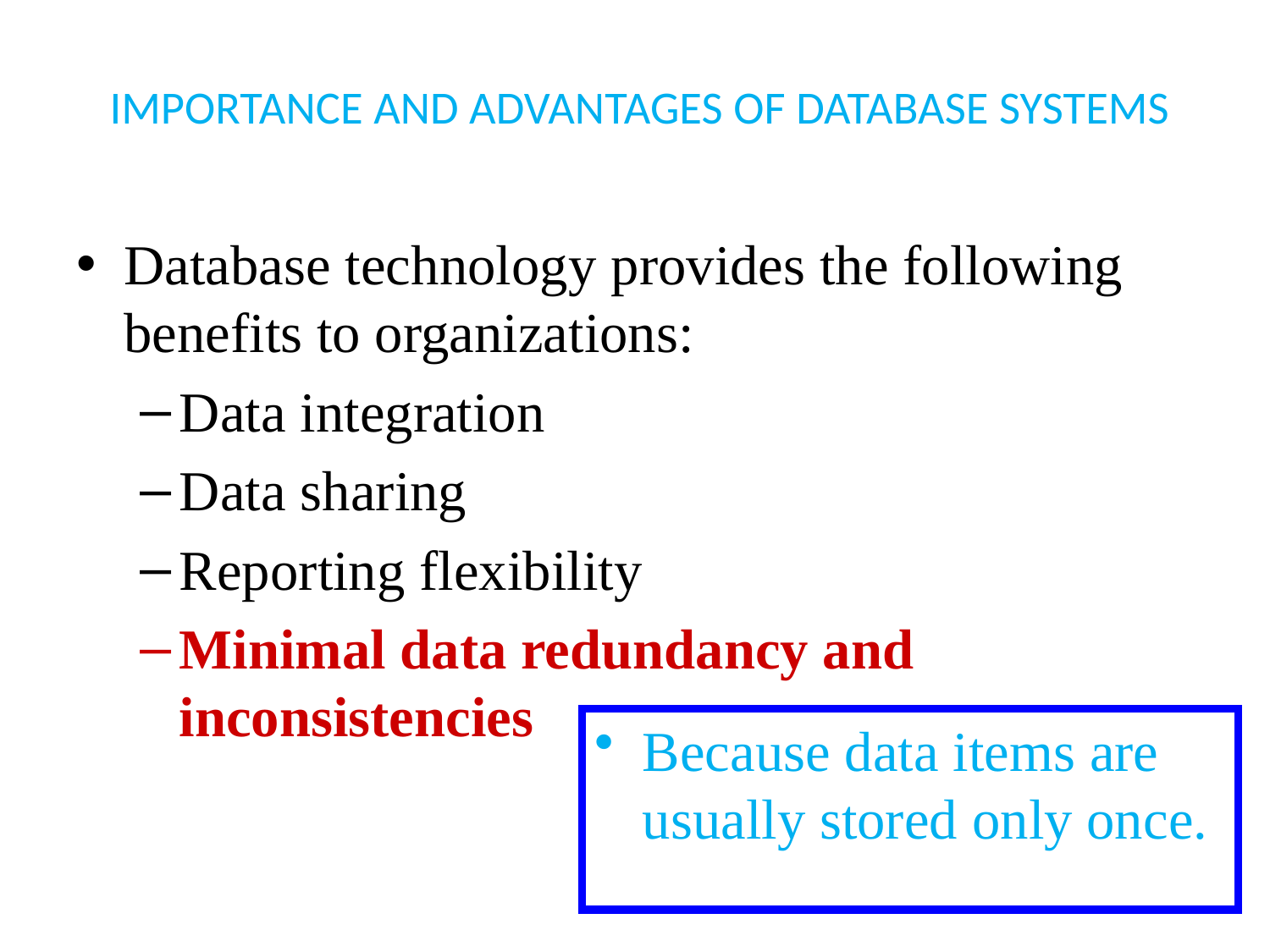

# IMPORTANCE AND ADVANTAGES OF DATABASE SYSTEMS
Database technology provides the following benefits to organizations:
Data integration
Data sharing
Reporting flexibility
Minimal data redundancy and inconsistencies
Because data items are usually stored only once.